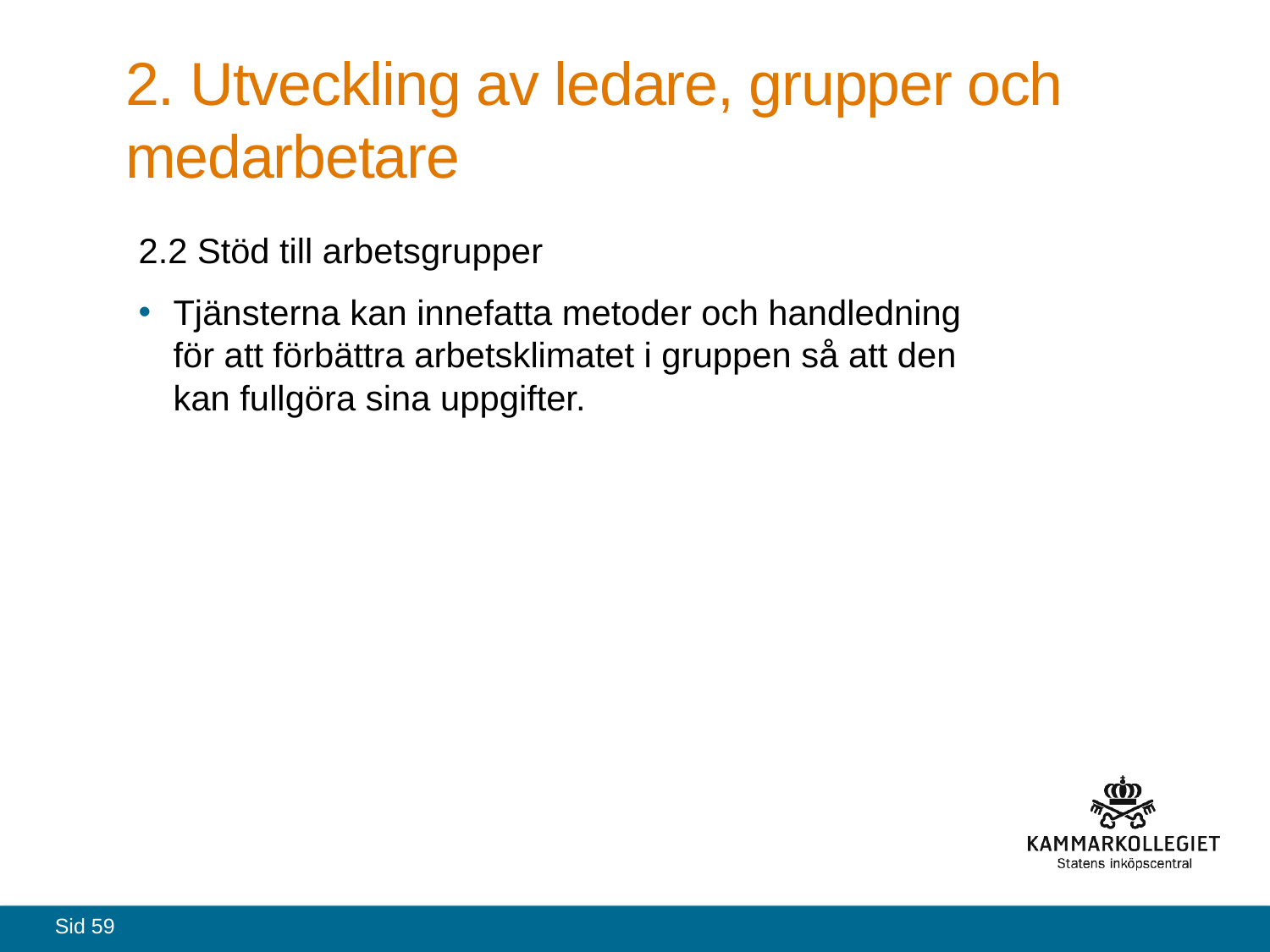

# 2. Utveckling av ledare, grupper och medarbetare
2.2 Stöd till arbetsgrupper
Tjänsterna kan innefatta metoder och handledning för att förbättra arbetsklimatet i gruppen så att den kan fullgöra sina uppgifter.